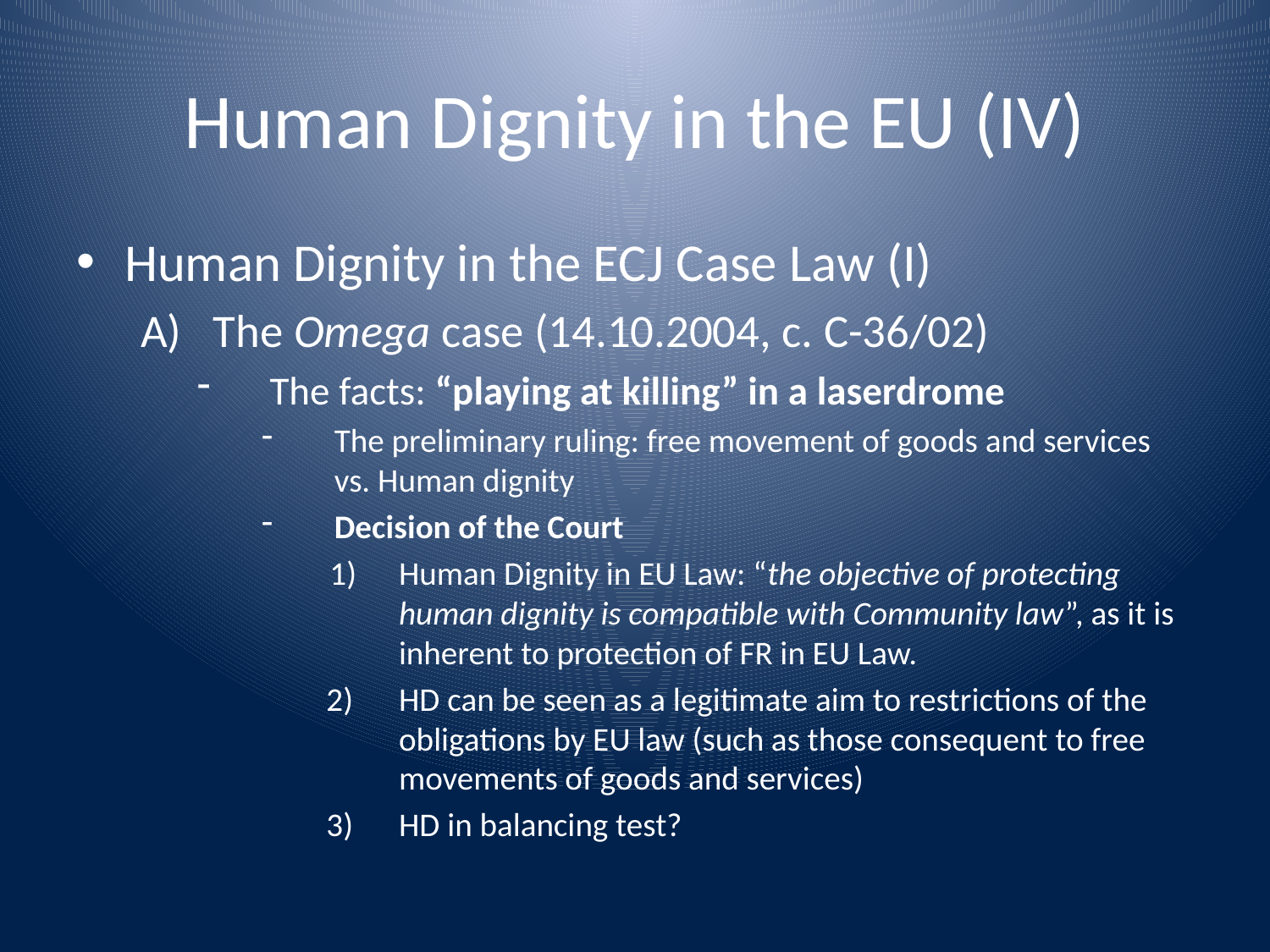

# Human Dignity in the EU (IV)
Human Dignity in the ECJ Case Law (I)
The Omega case (14.10.2004, c. C-36/02)
The facts: “playing at killing” in a laserdrome
The preliminary ruling: free movement of goods and services vs. Human dignity
Decision of the Court
1) 	Human Dignity in EU Law: “the objective of protecting human dignity is compatible with Community law”, as it is inherent to protection of FR in EU Law.
2) 	HD can be seen as a legitimate aim to restrictions of the obligations by EU law (such as those consequent to free movements of goods and services)
3) 	HD in balancing test?